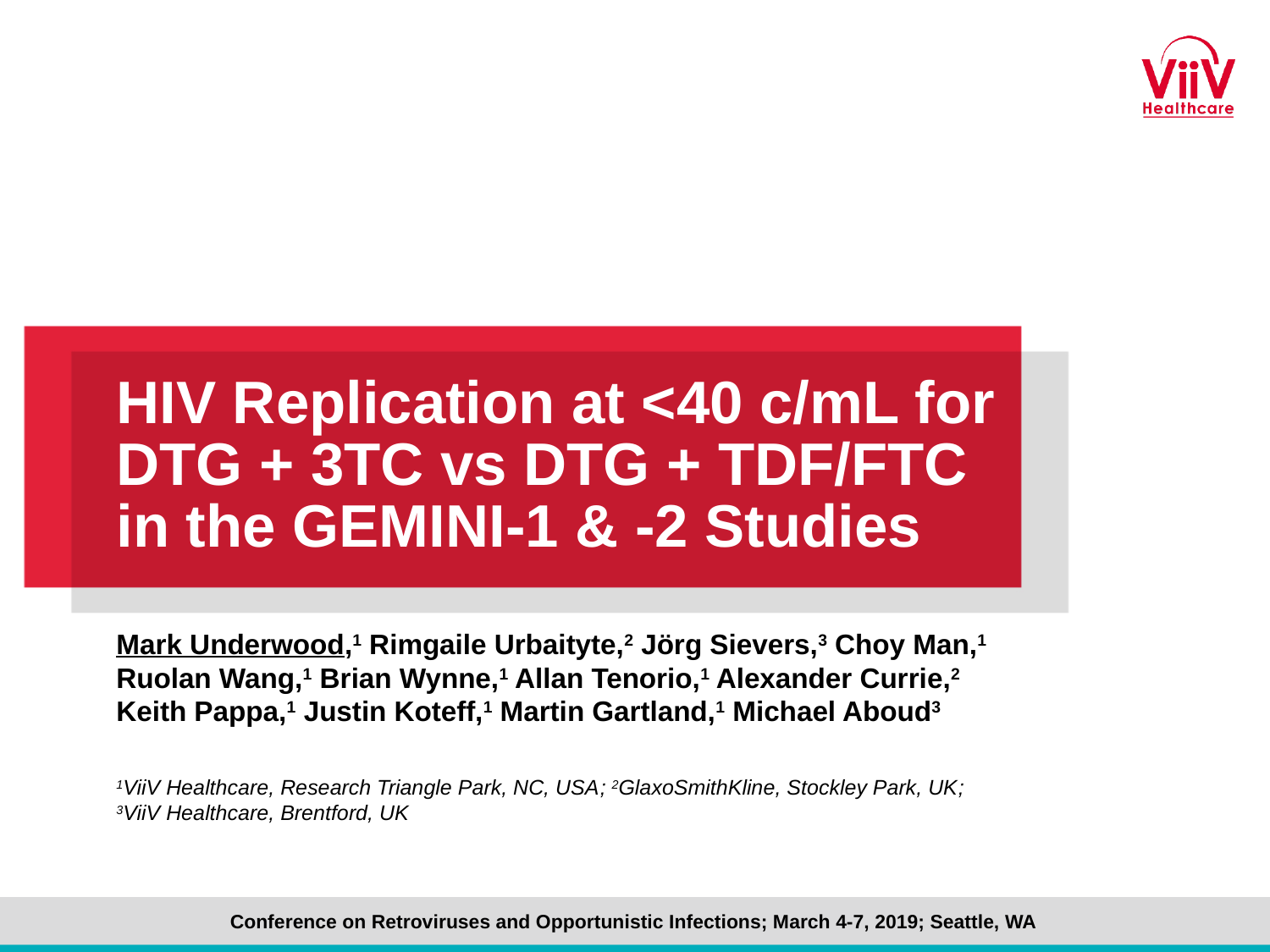

# HIV Replication at <40 c/mL for DTG + 3TC vs DTG + TDF/FTC in the GEMINI-1 & -2 Studies
Mark Underwood,1 Rimgaile Urbaityte,2 Jörg Sievers,3 Choy Man,1 Ruolan Wang,1 Brian Wynne,1 Allan Tenorio,1 Alexander Currie,2 Keith Pappa,1 Justin Koteff,1 Martin Gartland,1 Michael Aboud3
1ViiV Healthcare, Research Triangle Park, NC, USA; 2GlaxoSmithKline, Stockley Park, UK;
3ViiV Healthcare, Brentford, UK